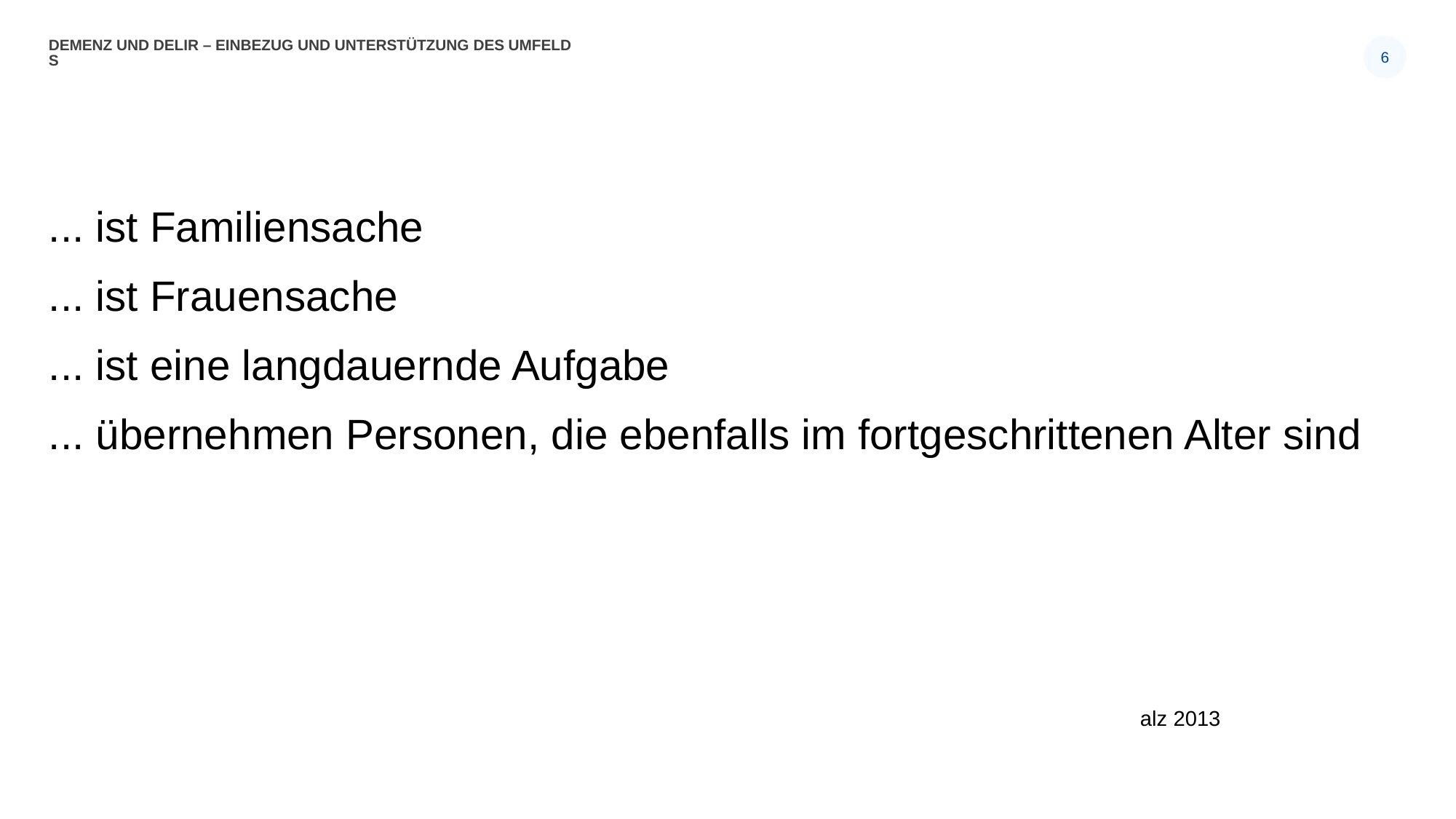

Demenz und Delir – Einbezug und Unterstützung des Umfelds
6
#
... ist Familiensache
... ist Frauensache
... ist eine langdauernde Aufgabe
... übernehmen Personen, die ebenfalls im fortgeschrittenen Alter sind

										alz 2013